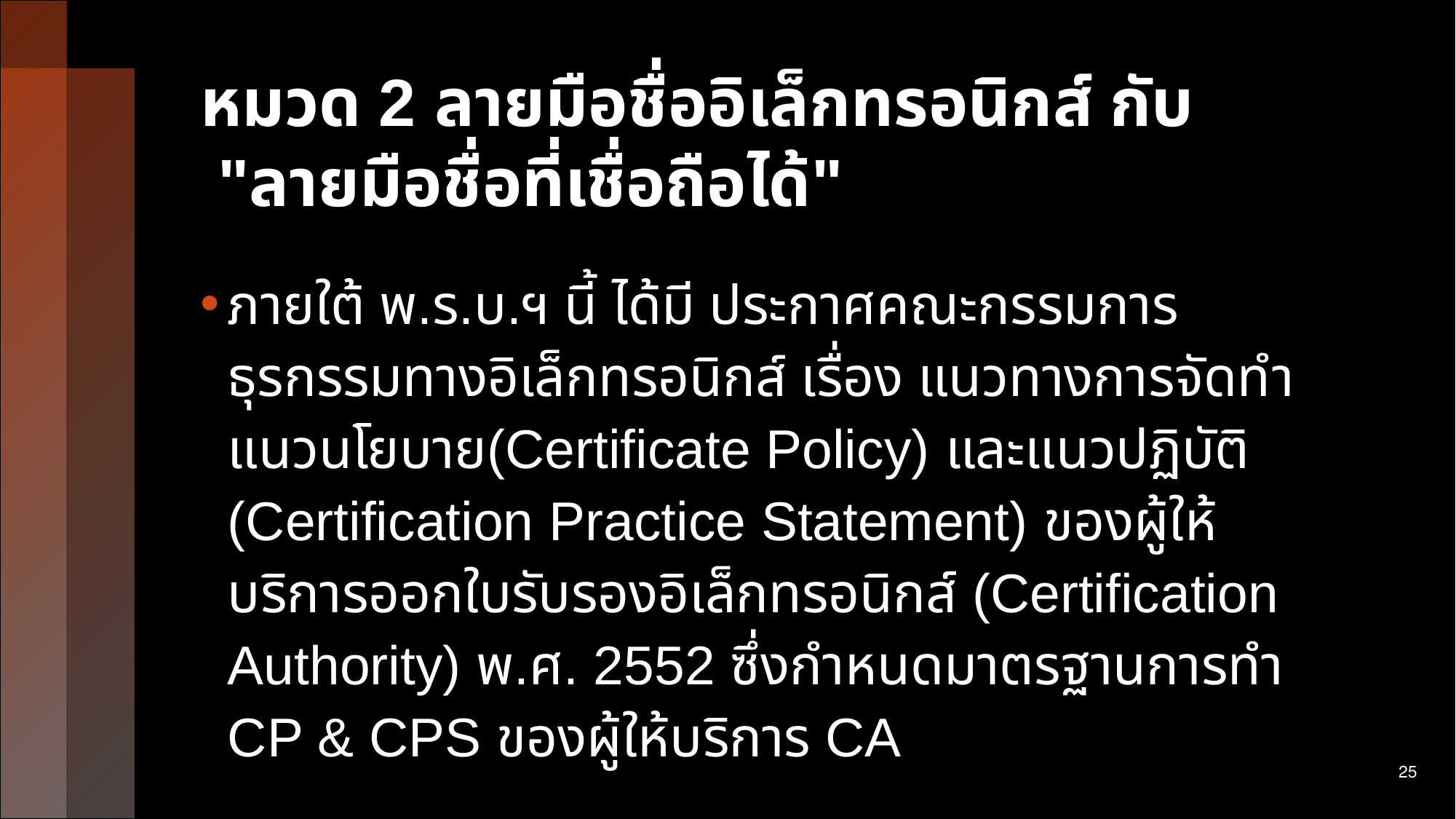

# หมวด 2 ลายมือชื่ออิเล็กทรอนิกส์ กับ "ลายมือชื่อที่เชื่อถือได้"
ภายใต้ พ.ร.บ.ฯ นี้ ได้มี ประกาศคณะกรรมการธุรกรรมทางอิเล็กทรอนิกส์ เรื่อง แนวทางการจัดทำแนวนโยบาย(Certificate Policy) และแนวปฏิบัติ (Certification Practice Statement) ของผู้ให้บริการออกใบรับรองอิเล็กทรอนิกส์ (Certification Authority) พ.ศ. 2552 ซึ่งกำหนดมาตรฐานการทำ CP & CPS ของผู้ให้บริการ CA
25